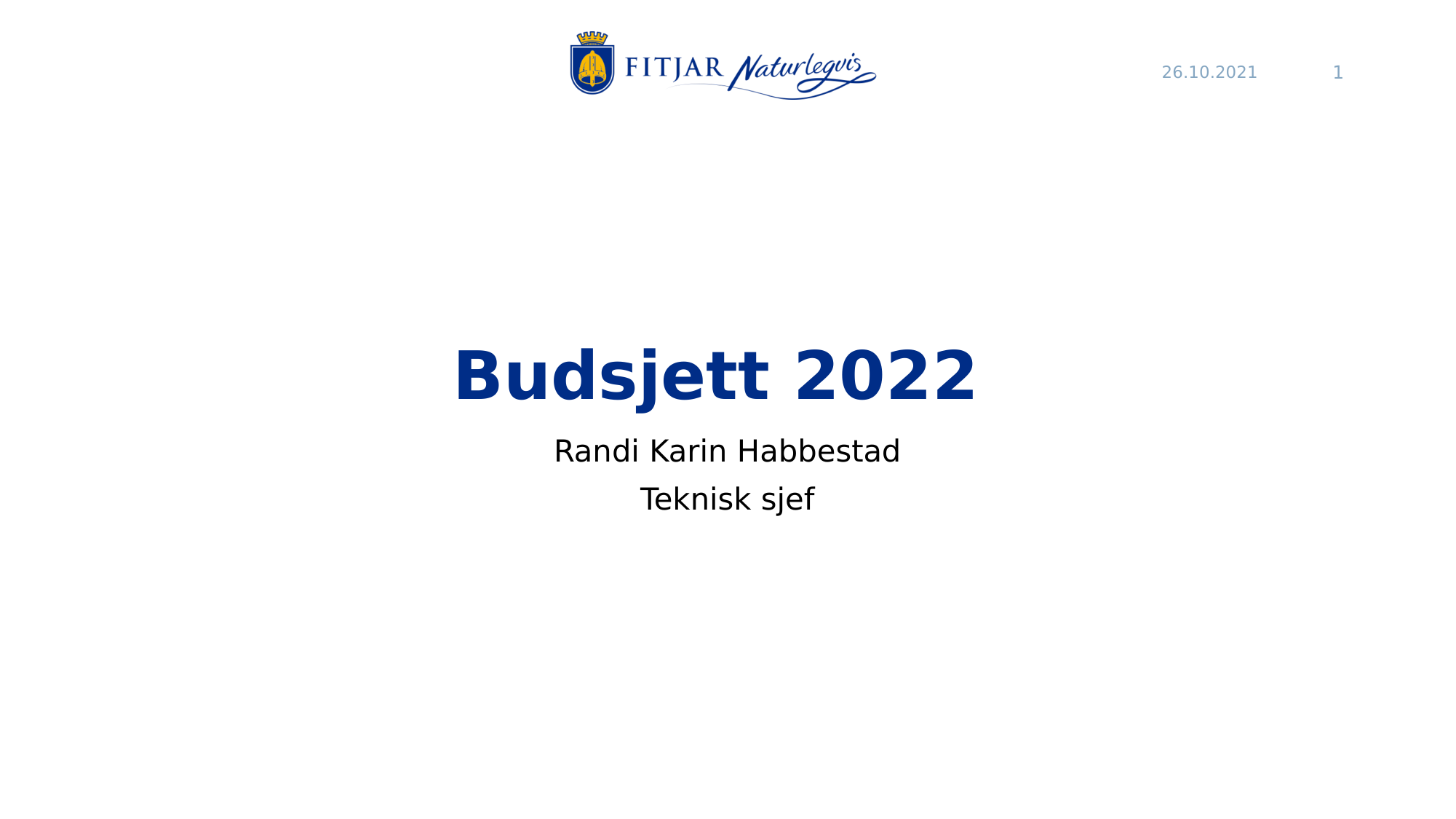

26.10.2021
1
# Budsjett 2022
Randi Karin Habbestad
Teknisk sjef